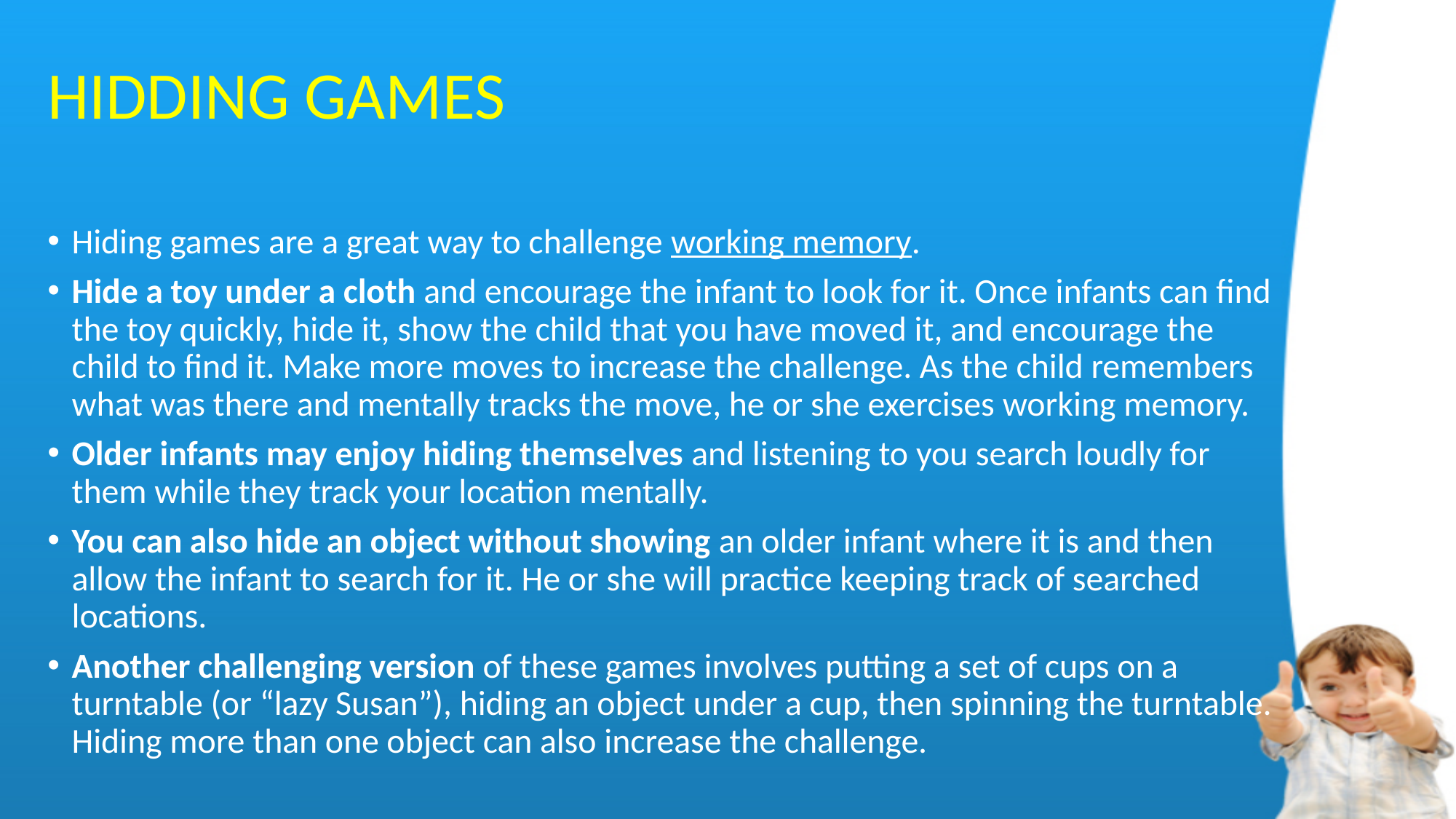

# HIDDING GAMES
Hiding games are a great way to challenge working memory.
Hide a toy under a cloth and encourage the infant to look for it. Once infants can find the toy quickly, hide it, show the child that you have moved it, and encourage the child to find it. Make more moves to increase the challenge. As the child remembers what was there and mentally tracks the move, he or she exercises working memory.
Older infants may enjoy hiding themselves and listening to you search loudly for them while they track your location mentally.
You can also hide an object without showing an older infant where it is and then allow the infant to search for it. He or she will practice keeping track of searched locations.
Another challenging version of these games involves putting a set of cups on a turntable (or “lazy Susan”), hiding an object under a cup, then spinning the turntable. Hiding more than one object can also increase the challenge.